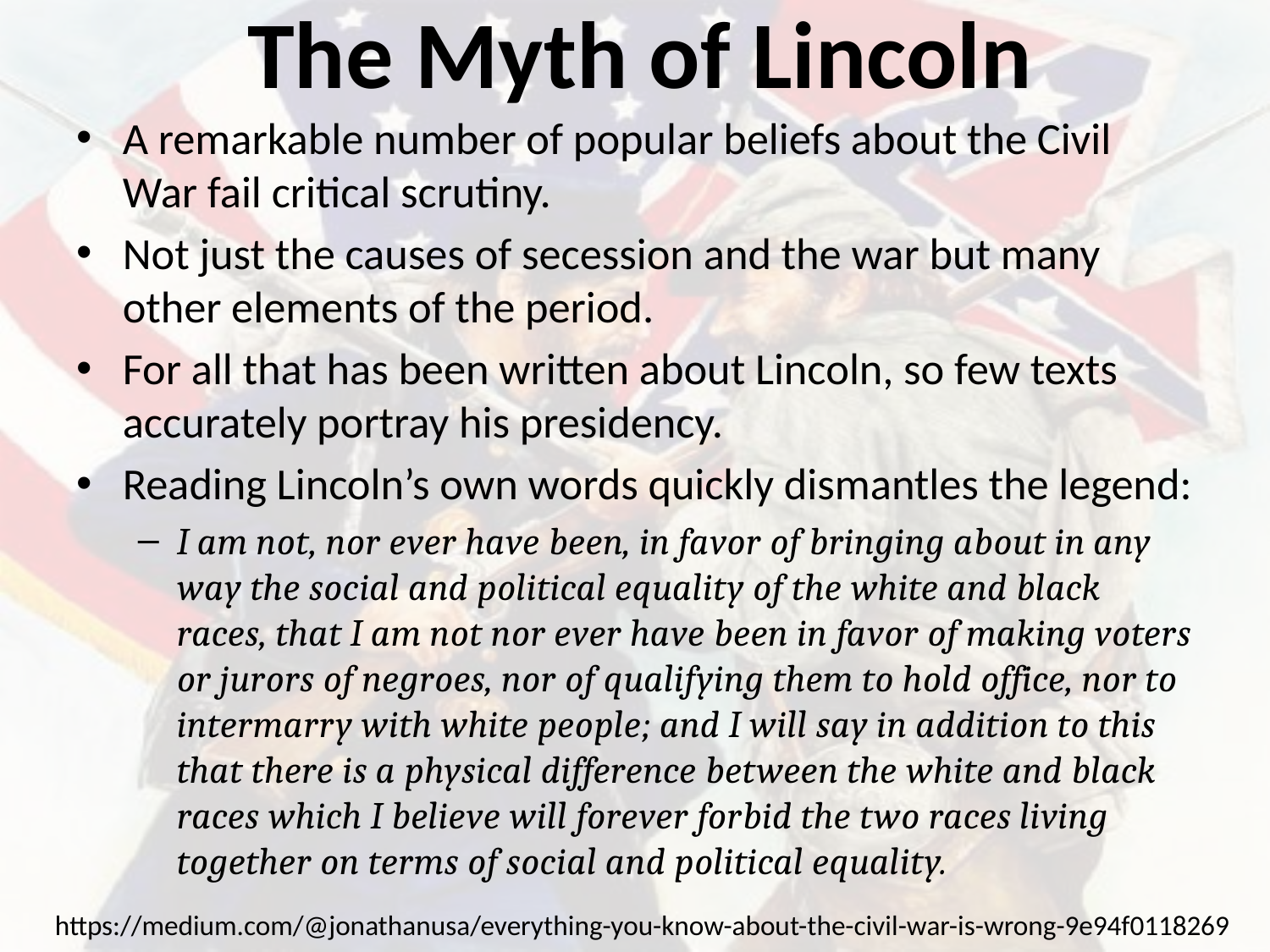

# The Myth of Lincoln
A remarkable number of popular beliefs about the Civil War fail critical scrutiny.
Not just the causes of secession and the war but many other elements of the period.
For all that has been written about Lincoln, so few texts accurately portray his presidency.
Reading Lincoln’s own words quickly dismantles the legend:
I am not, nor ever have been, in favor of bringing about in any way the social and political equality of the white and black races, that I am not nor ever have been in favor of making voters or jurors of negroes, nor of qualifying them to hold office, nor to intermarry with white people; and I will say in addition to this that there is a physical difference between the white and black races which I believe will forever forbid the two races living together on terms of social and political equality.
https://medium.com/@jonathanusa/everything-you-know-about-the-civil-war-is-wrong-9e94f0118269